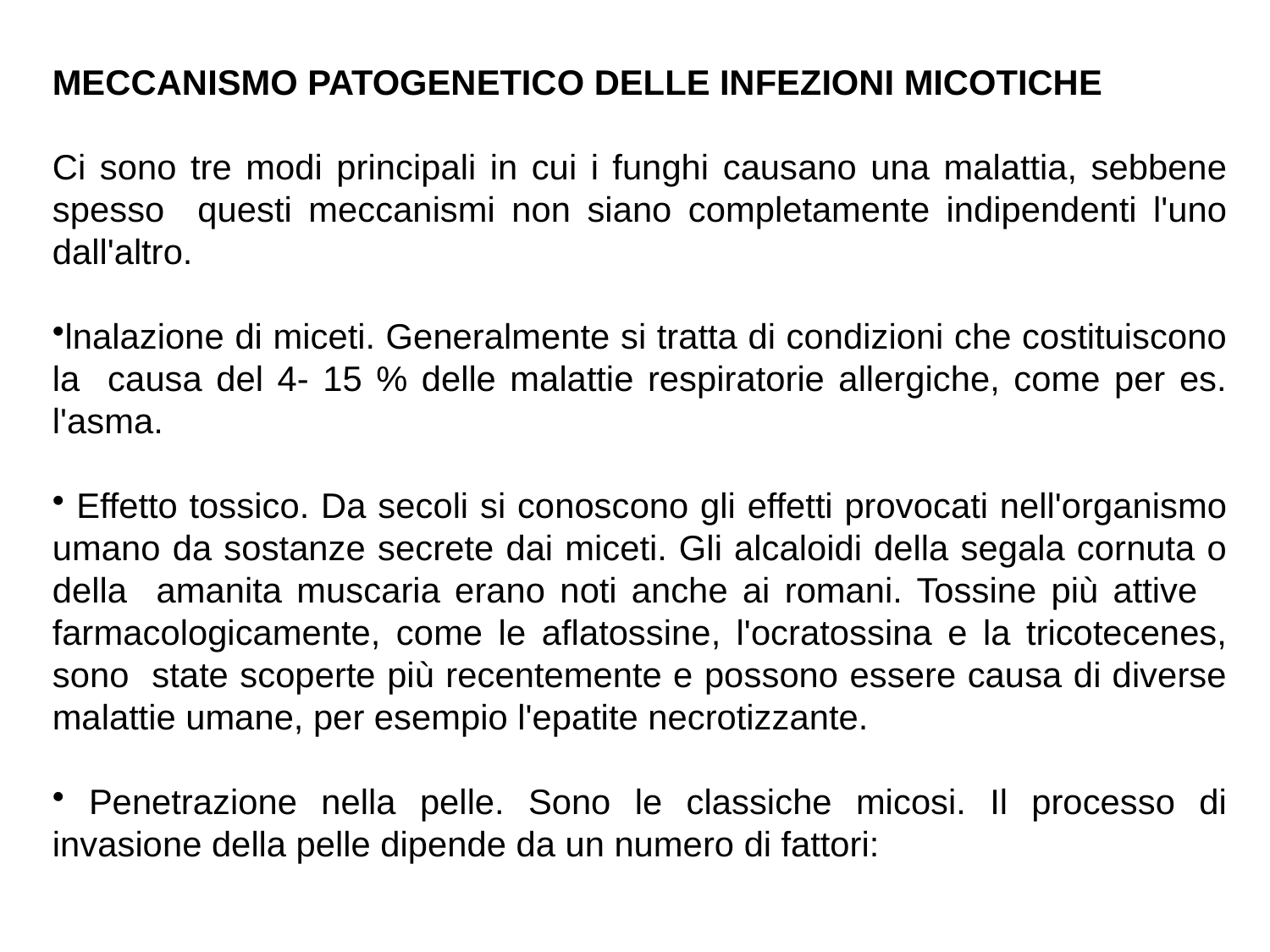

MECCANISMO PATOGENETICO DELLE INFEZIONI MICOTICHE

Ci sono tre modi principali in cui i funghi causano una malattia, sebbene spesso  questi meccanismi non siano completamente indipendenti l'uno dall'altro.

lnalazione di miceti. Generalmente si tratta di condizioni che costituiscono la  causa del 4- 15 % delle malattie respiratorie allergiche, come per es. l'asma.

 Effetto tossico. Da secoli si conoscono gli effetti provocati nell'organismo umano da sostanze secrete dai miceti. Gli alcaloidi della segala cornuta o della  amanita muscaria erano noti anche ai romani. Tossine più attive   farmacologicamente, come le aﬂatossine, l'ocratossina e la tricotecenes, sono  state scoperte più recentemente e possono essere causa di diverse malattie umane, per esempio l'epatite necrotizzante.

 Penetrazione nella pelle. Sono le classiche micosi. Il processo di invasione della pelle dipende da un numero di fattori: